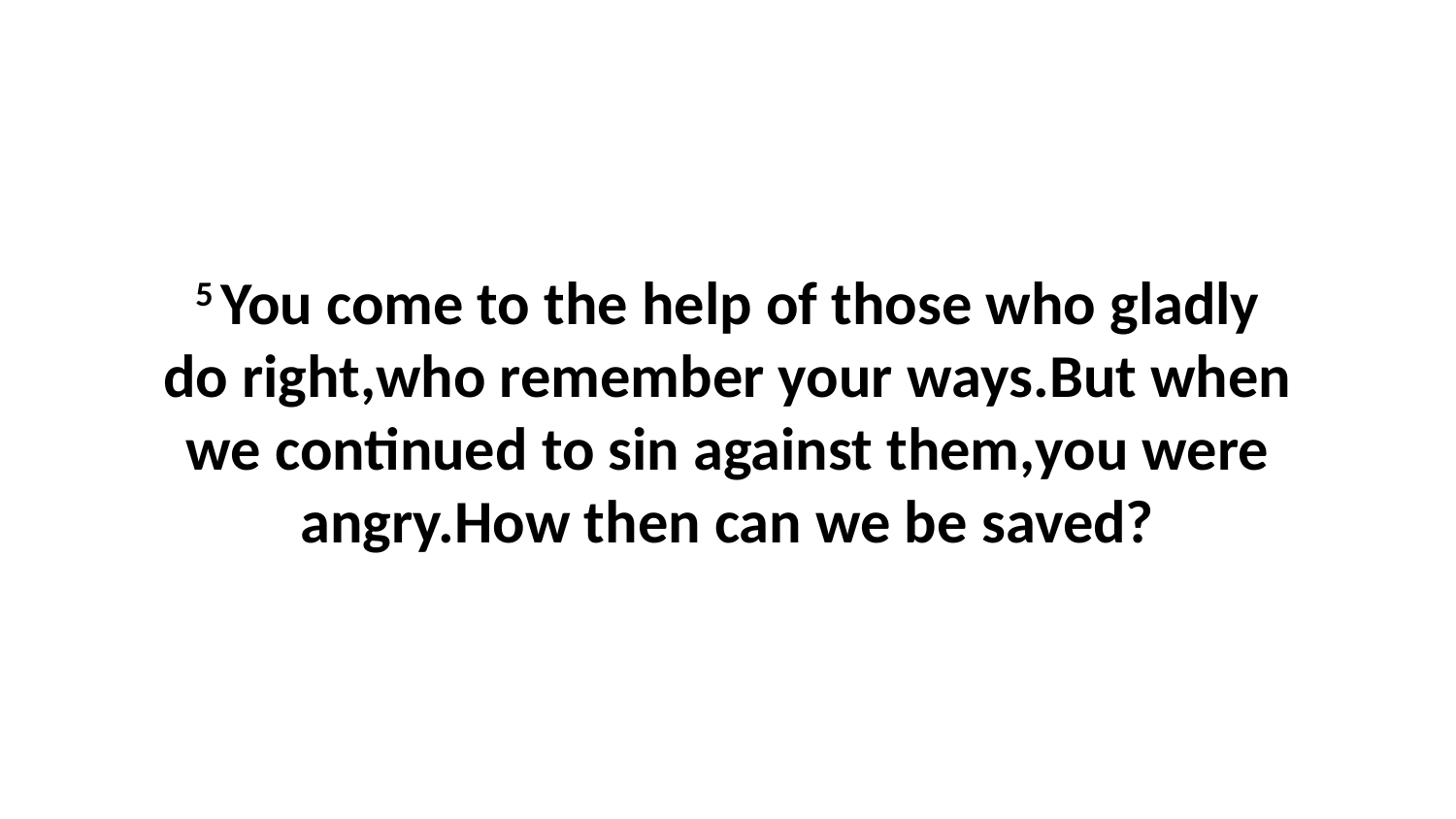

5 You come to the help of those who gladly do right,who remember your ways.But when we continued to sin against them,you were angry.How then can we be saved?